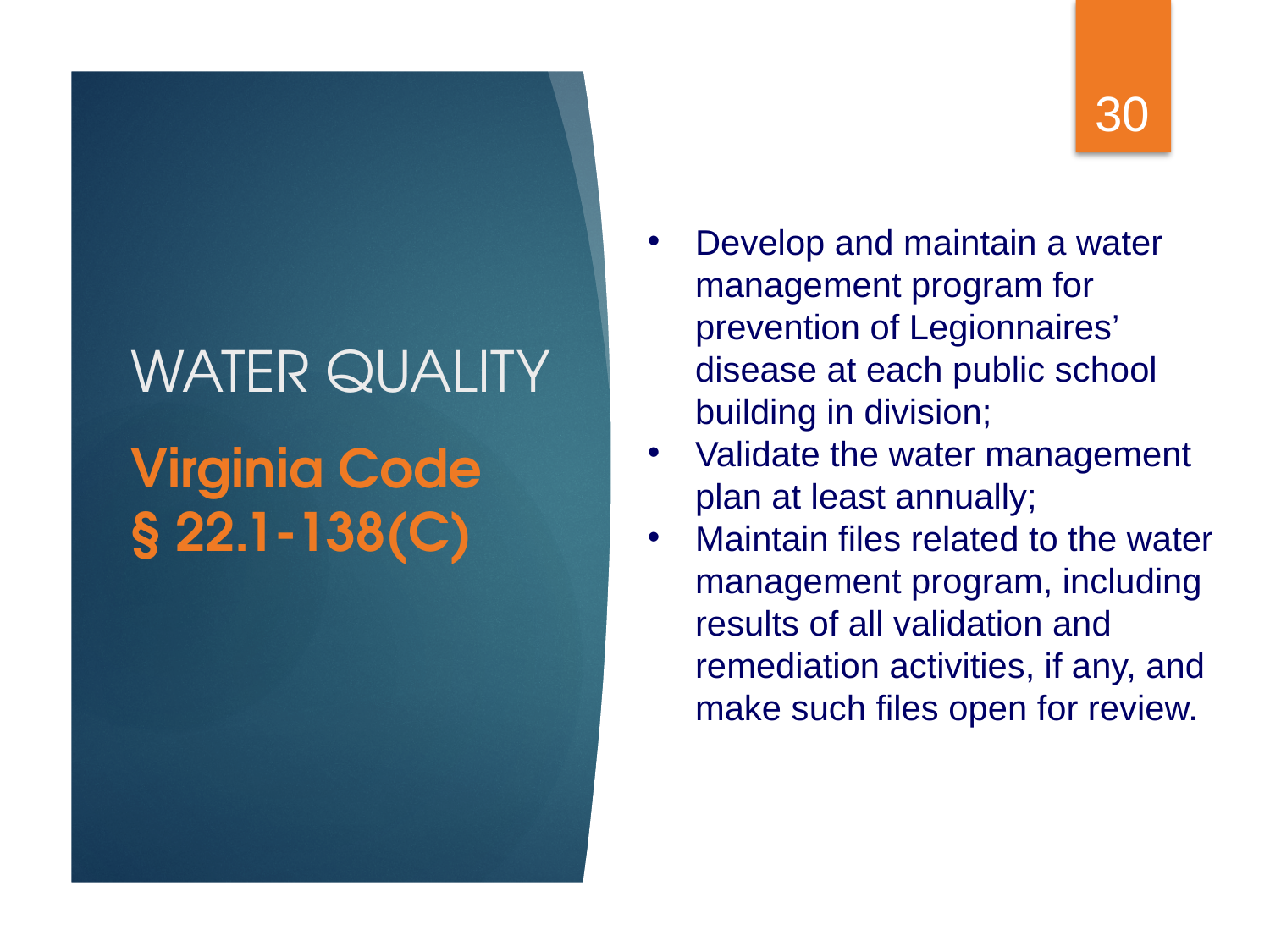

30
# WATER QUALITY
Develop and maintain a water management program for prevention of Legionnaires’ disease at each public school building in division;
Validate the water management plan at least annually;
Maintain files related to the water management program, including results of all validation and remediation activities, if any, and make such files open for review.
Virginia Code § 22.1-138(C)